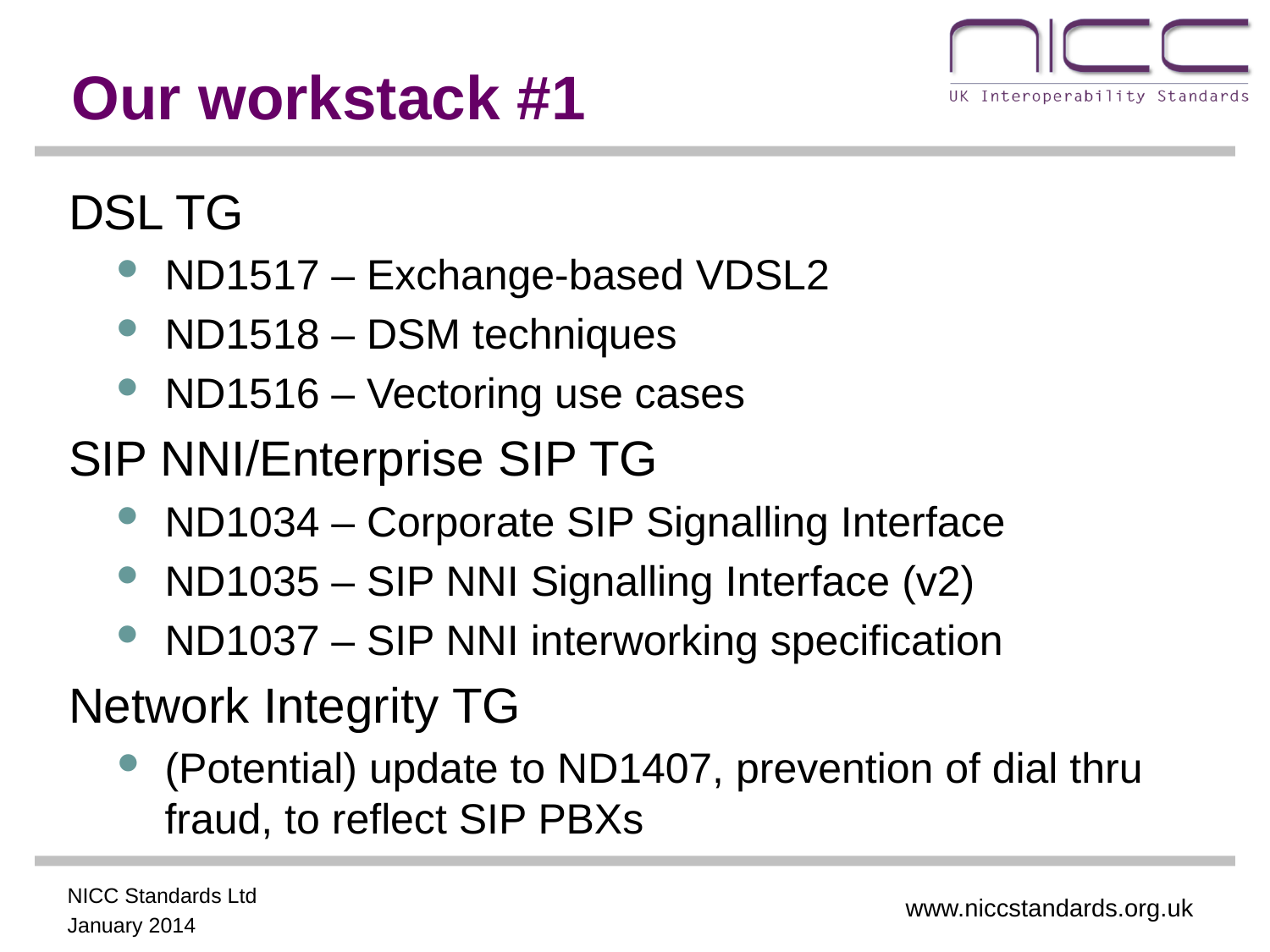

Our workstack #1
DSL TG
ND1517 – Exchange-based VDSL2
ND1518 – DSM techniques
ND1516 – Vectoring use cases
SIP NNI/Enterprise SIP TG
ND1034 – Corporate SIP Signalling Interface
ND1035 – SIP NNI Signalling Interface (v2)
ND1037 – SIP NNI interworking specification
Network Integrity TG
(Potential) update to ND1407, prevention of dial thru fraud, to reflect SIP PBXs
www.niccstandards.org.uk